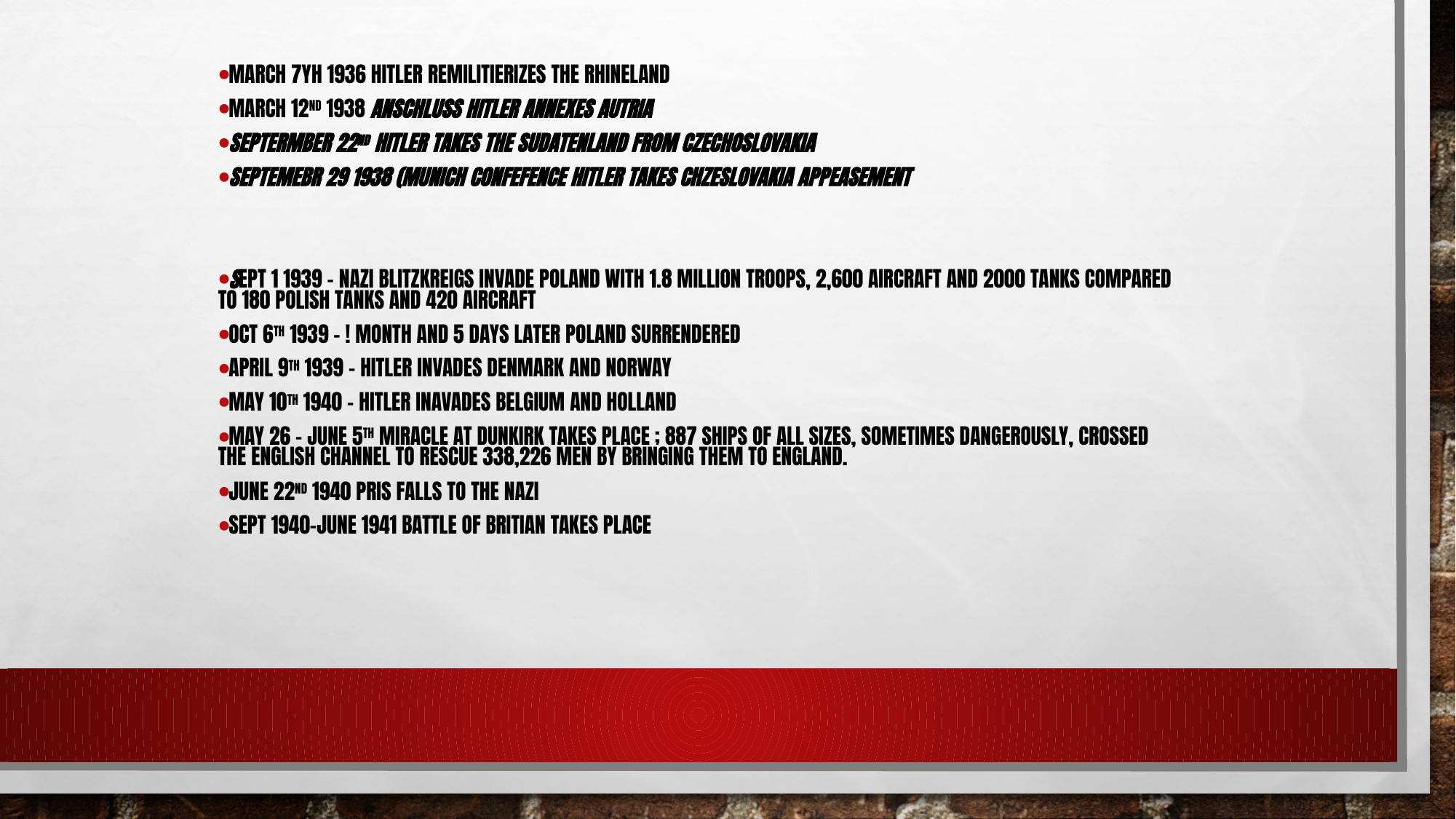

March 7yh 1936 Hitler remilitierizes the Rhineland
March 12nd 1938 Anschluss Hitler annexes Autria
Septermber 22nd Hitler takes the Sudatenland from Czechoslovakia
Septemebr 29 1938 (Munich Confefence Hitler takes Chzeslovakia appeasement

sept 1 1939 – Nazi Blitzkreigs invade Poland with 1.8 million troops, 2,600 aircraft and 2000 Tanks compared to 180 Polish Tanks and 420 aircraft
Oct 6th 1939 - ! Month and 5 days later Poland surrendered
April 9th 1939 – Hitler invades Denmark and Norway
May 10th 1940 – Hitler inavades Belgium and Holland
May 26 – June 5th Miracle at Dunkirk takes Place ; 887 ships of all sizes, sometimes dangerously, crossed the English Channel to rescue 338,226 men by bringing them to England.
June 22nd 1940 PRIS FALLS TO THE Nazi
Sept 1940-June 1941 Battle of Britian Takes pLace